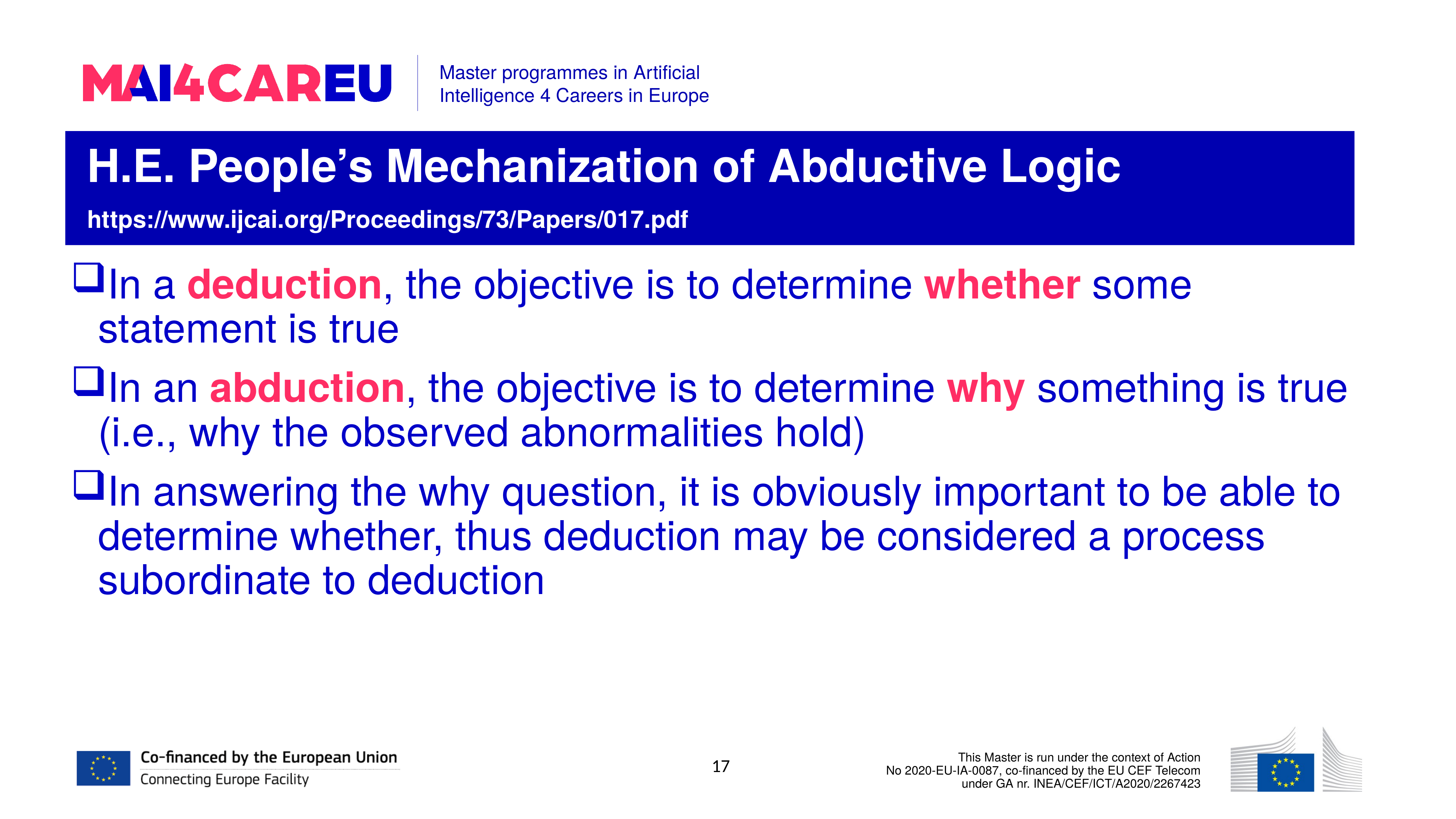

H.E. People’s Mechanization of Abductive Logic
https://www.ijcai.org/Proceedings/73/Papers/017.pdf

In a deduction, the objective is to determine whether some statement is true
In an abduction, the objective is to determine why something is true (i.e., why the observed abnormalities hold)
In answering the why question, it is obviously important to be able to determine whether, thus deduction may be considered a process subordinate to deduction
17